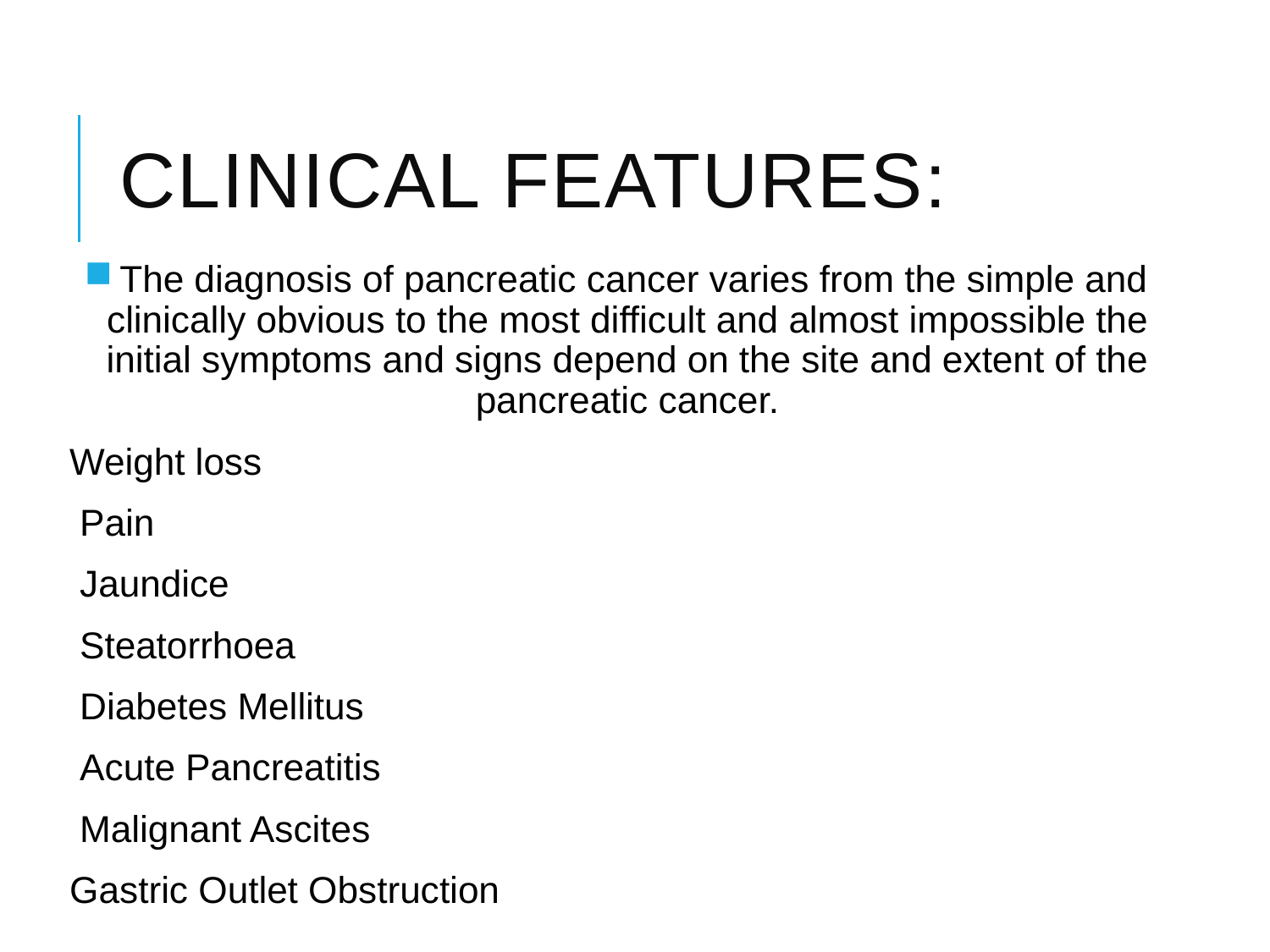

# CLINICAL FEATURES:
The diagnosis of pancreatic cancer varies from the simple and clinically obvious to the most difficult and almost impossible the initial symptoms and signs depend on the site and extent of the pancreatic cancer.
  Weight loss
   Pain
   Jaundice
   Steatorrhoea
   Diabetes Mellitus
   Acute Pancreatitis
   Malignant Ascites
  Gastric Outlet Obstruction